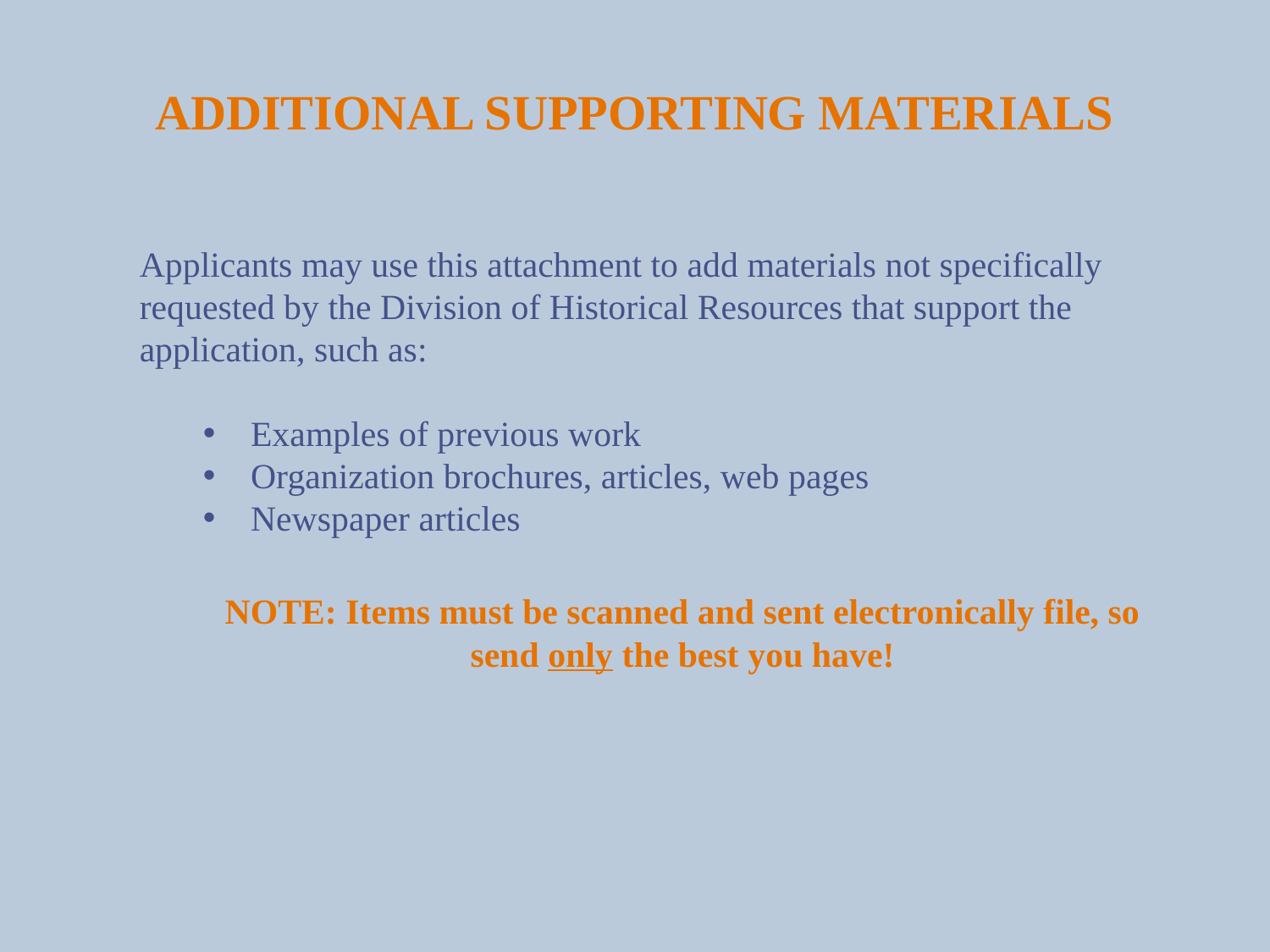

Additional Supporting Materials
Applicants may use this attachment to add materials not specifically requested by the Division of Historical Resources that support the application, such as:

Examples of previous work
Organization brochures, articles, web pages
Newspaper articles

Note: Items must be scanned and sent electronically file, so send only the best you have!